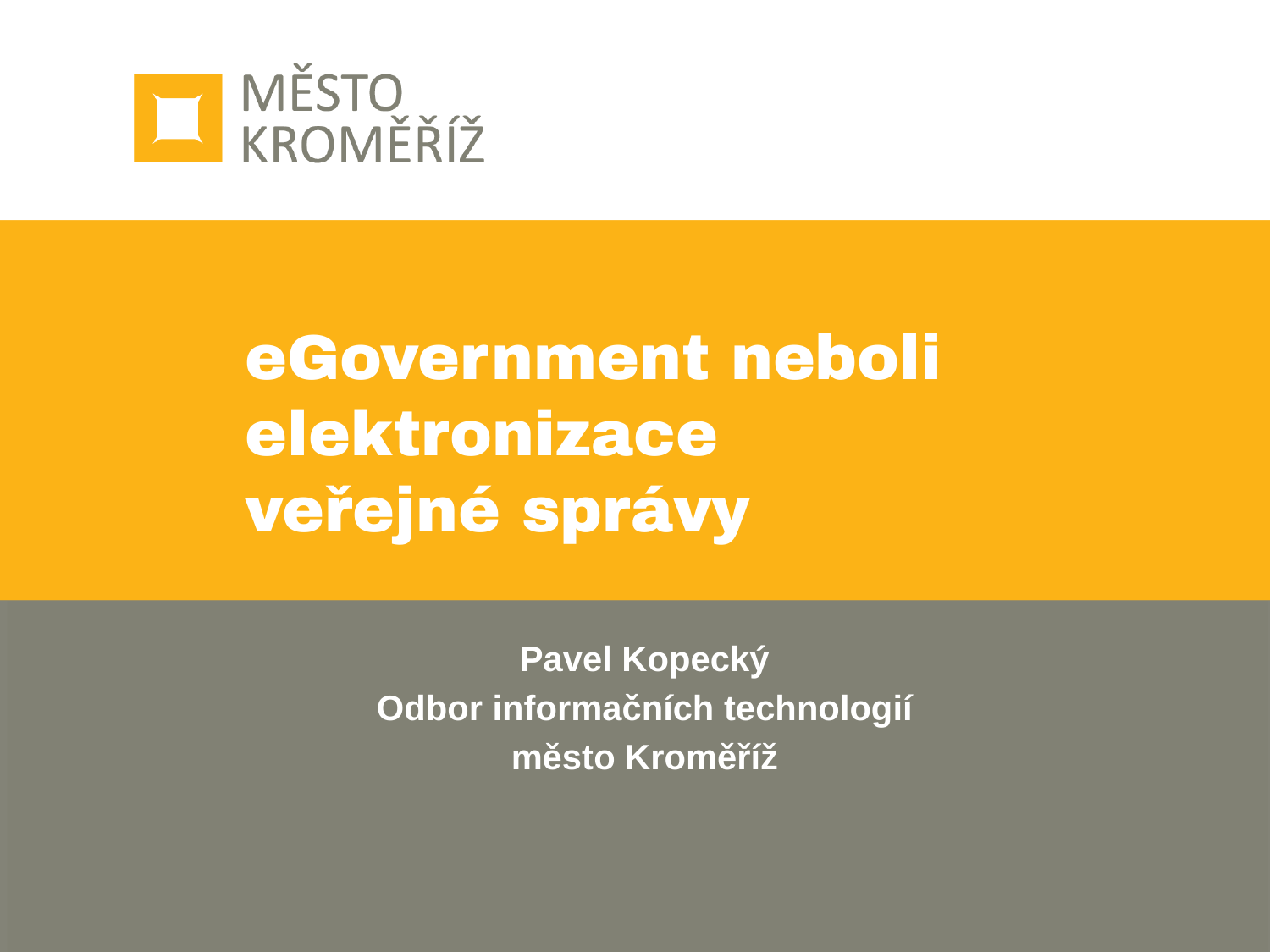

# eGovernment neboli elektronizace veřejné správy
Pavel Kopecký
Odbor informačních technologií
město Kroměříž